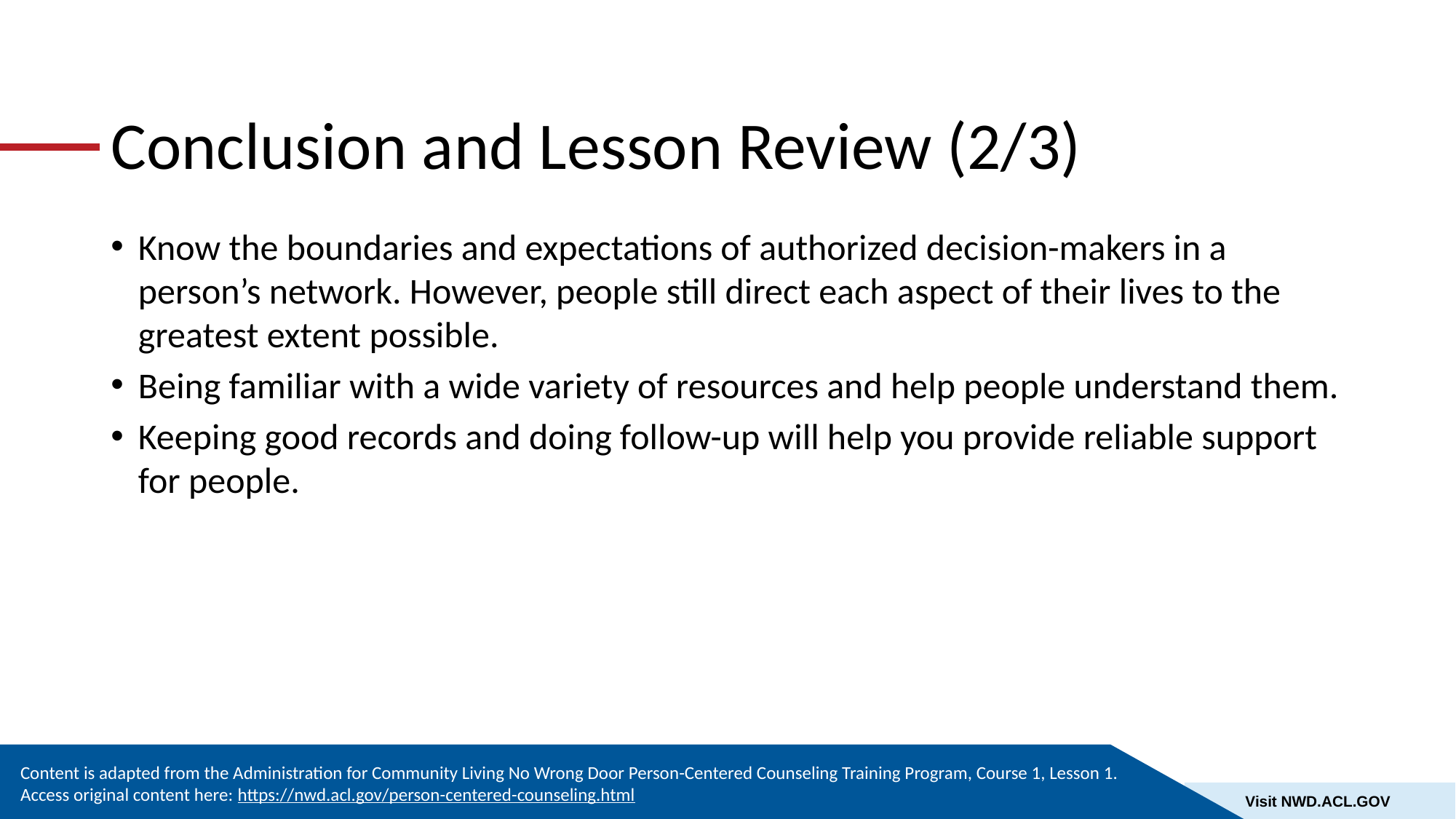

# Conclusion and Lesson Review (2/3)
Know the boundaries and expectations of authorized decision-makers in a person’s network. However, people still direct each aspect of their lives to the greatest extent possible.
Being familiar with a wide variety of resources and help people understand them.
Keeping good records and doing follow-up will help you provide reliable support for people.